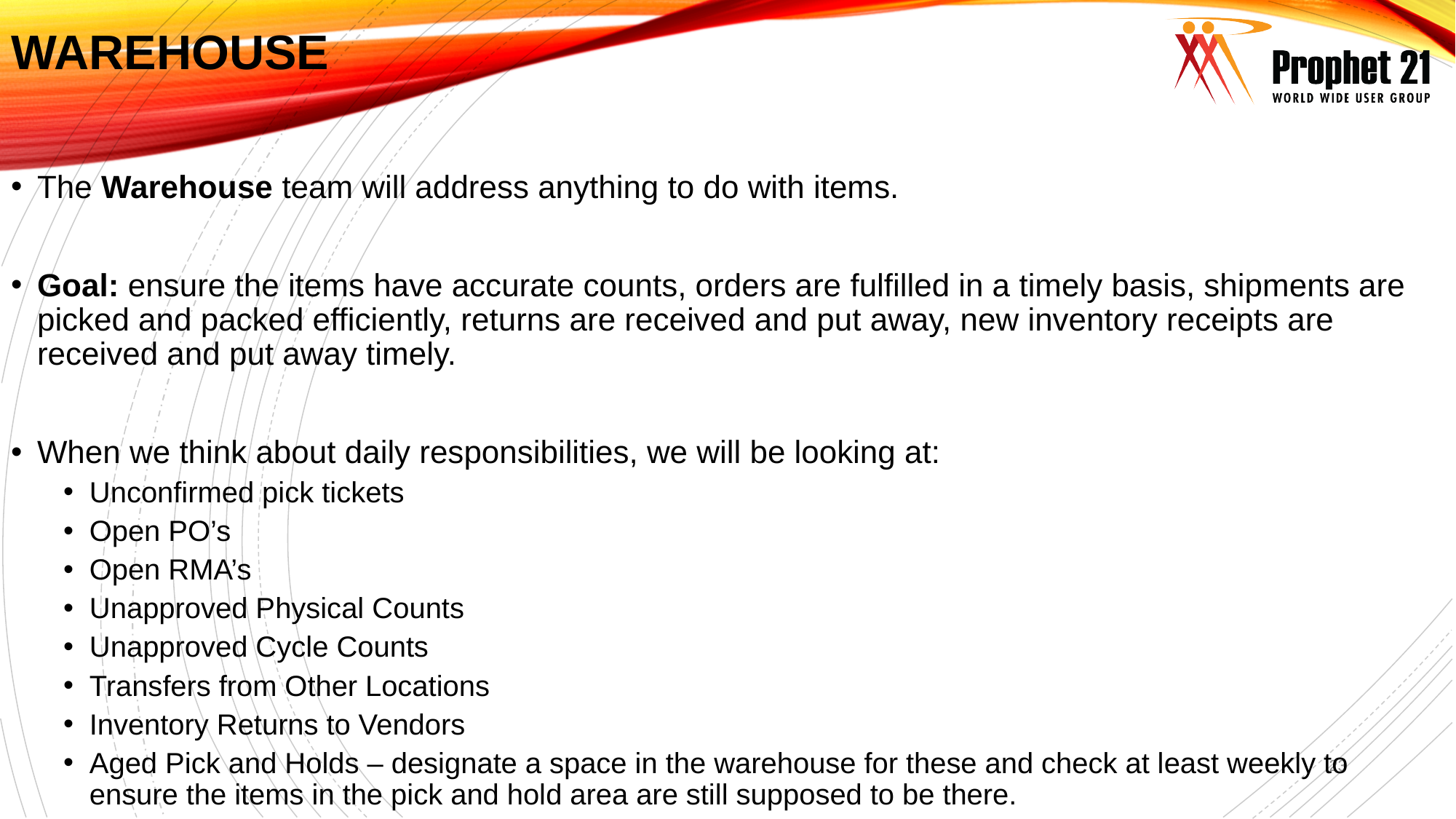

# Warehouse
The Warehouse team will address anything to do with items.

Goal: ensure the items have accurate counts, orders are fulfilled in a timely basis, shipments are picked and packed efficiently, returns are received and put away, new inventory receipts are received and put away timely.

When we think about daily responsibilities, we will be looking at:
Unconfirmed pick tickets
Open PO’s
Open RMA’s
Unapproved Physical Counts
Unapproved Cycle Counts
Transfers from Other Locations
Inventory Returns to Vendors
Aged Pick and Holds – designate a space in the warehouse for these and check at least weekly to ensure the items in the pick and hold area are still supposed to be there.
23